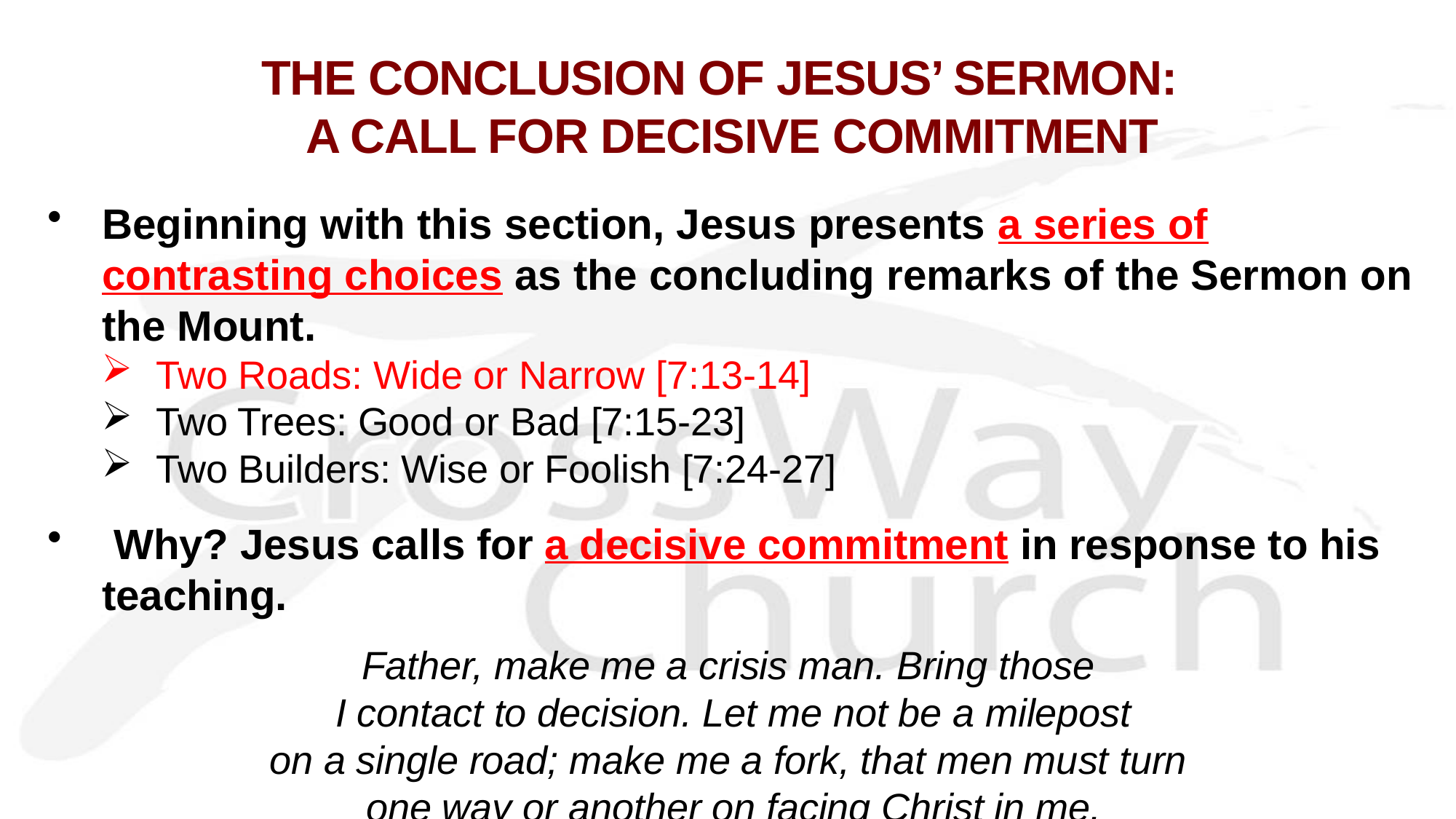

# THE CONCLUSION OF JESUS’ SERMON: A CALL FOR DECISIVE COMMITMENT
Beginning with this section, Jesus presents a series of contrasting choices as the concluding remarks of the Sermon on the Mount.
Two Roads: Wide or Narrow [7:13-14]
Two Trees: Good or Bad [7:15-23]
Two Builders: Wise or Foolish [7:24-27]

 Why? Jesus calls for a decisive commitment in response to his teaching.

Father, make me a crisis man. Bring those
I contact to decision. Let me not be a milepost
on a single road; make me a fork, that men must turn
one way or another on facing Christ in me.
Jim Elliot